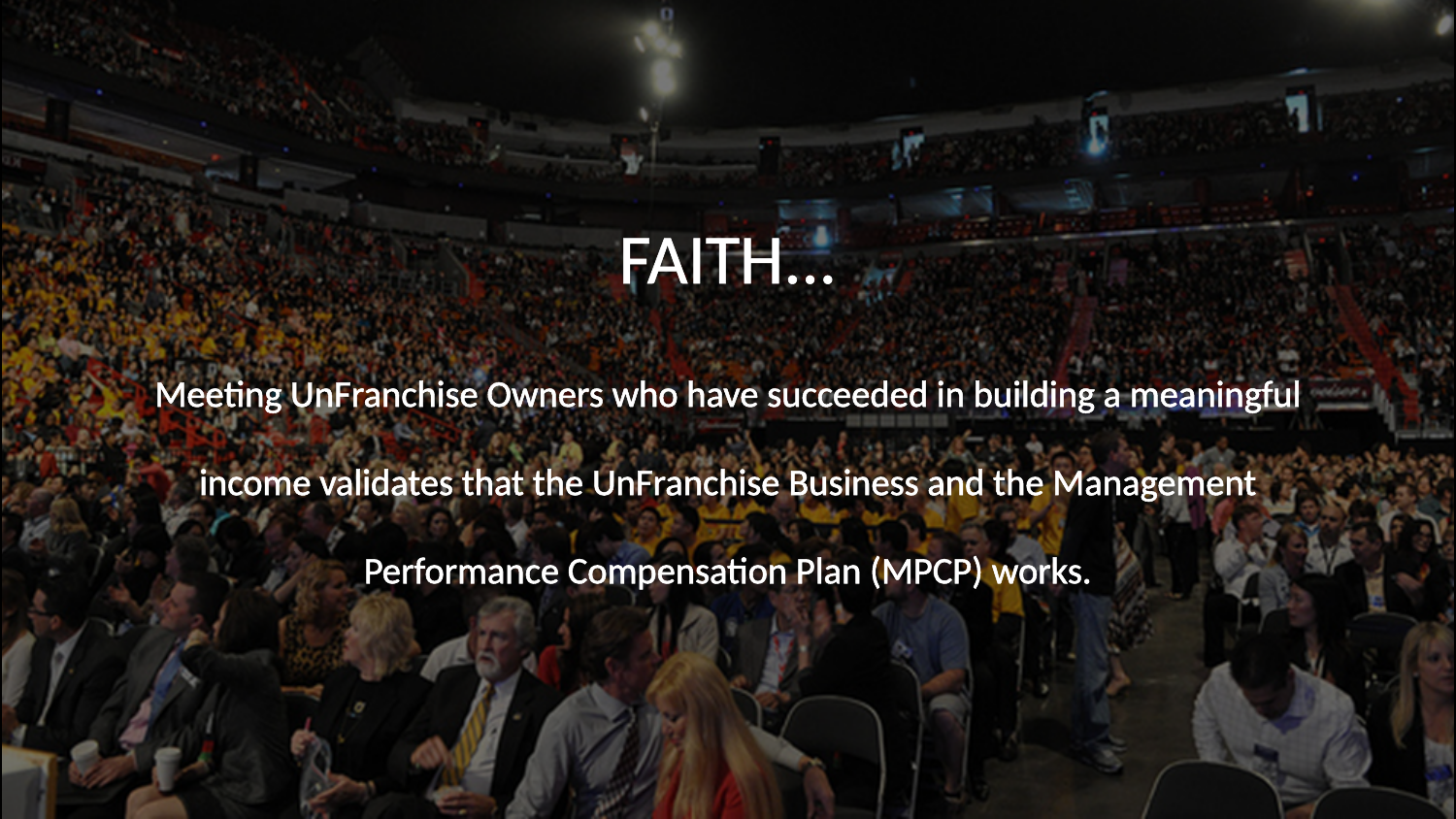

FAITH...
Meeting UnFranchise Owners who have succeeded in building a meaningful income validates that the UnFranchise Business and the Management Performance Compensation Plan (MPCP) works.